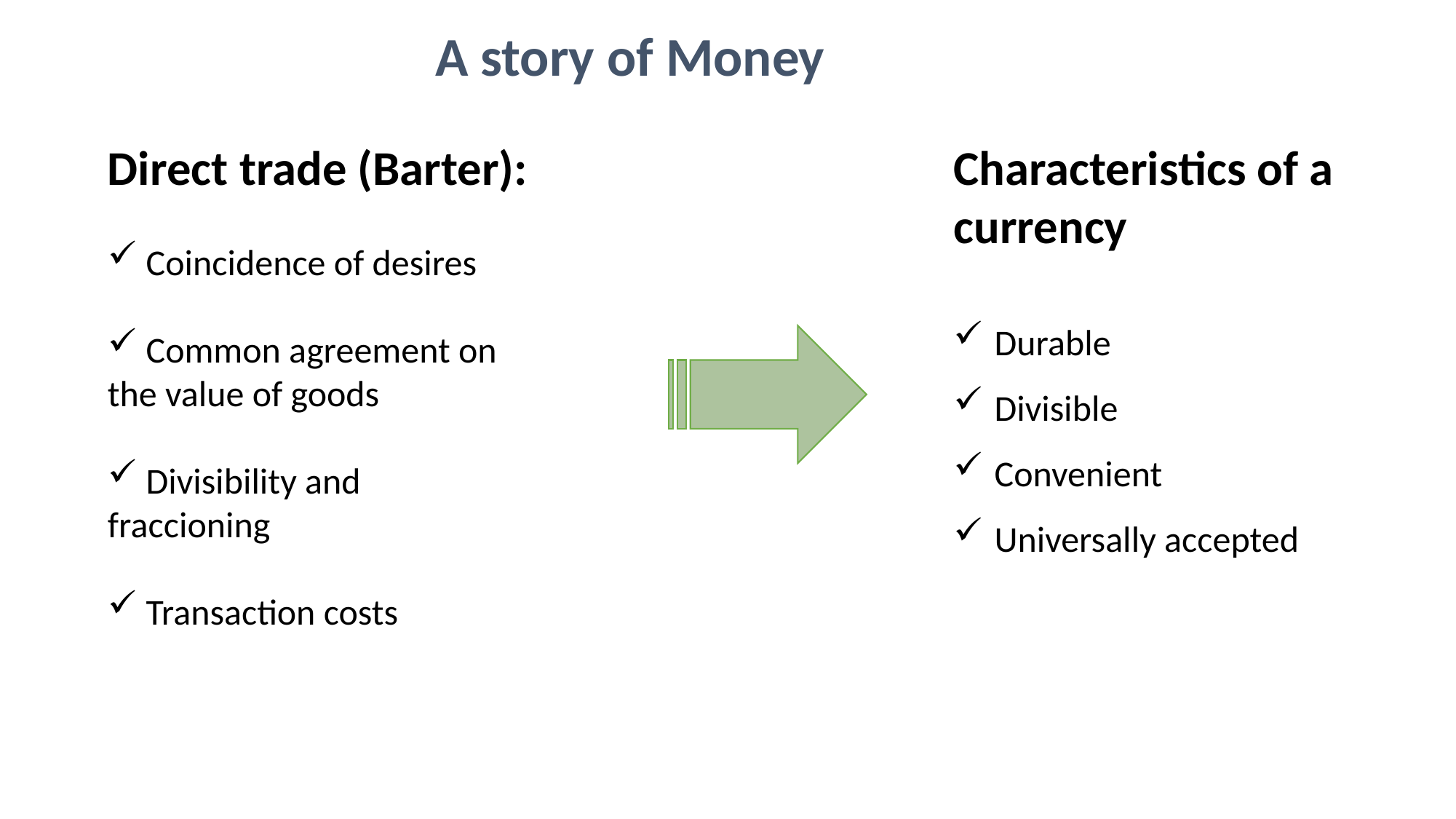

A story of Money
Direct trade (Barter):

 Coincidence of desires

 Common agreement on the value of goods

 Divisibility and fraccioning

 Transaction costs
Characteristics of a currency

Durable
Divisible
Convenient
Universally accepted